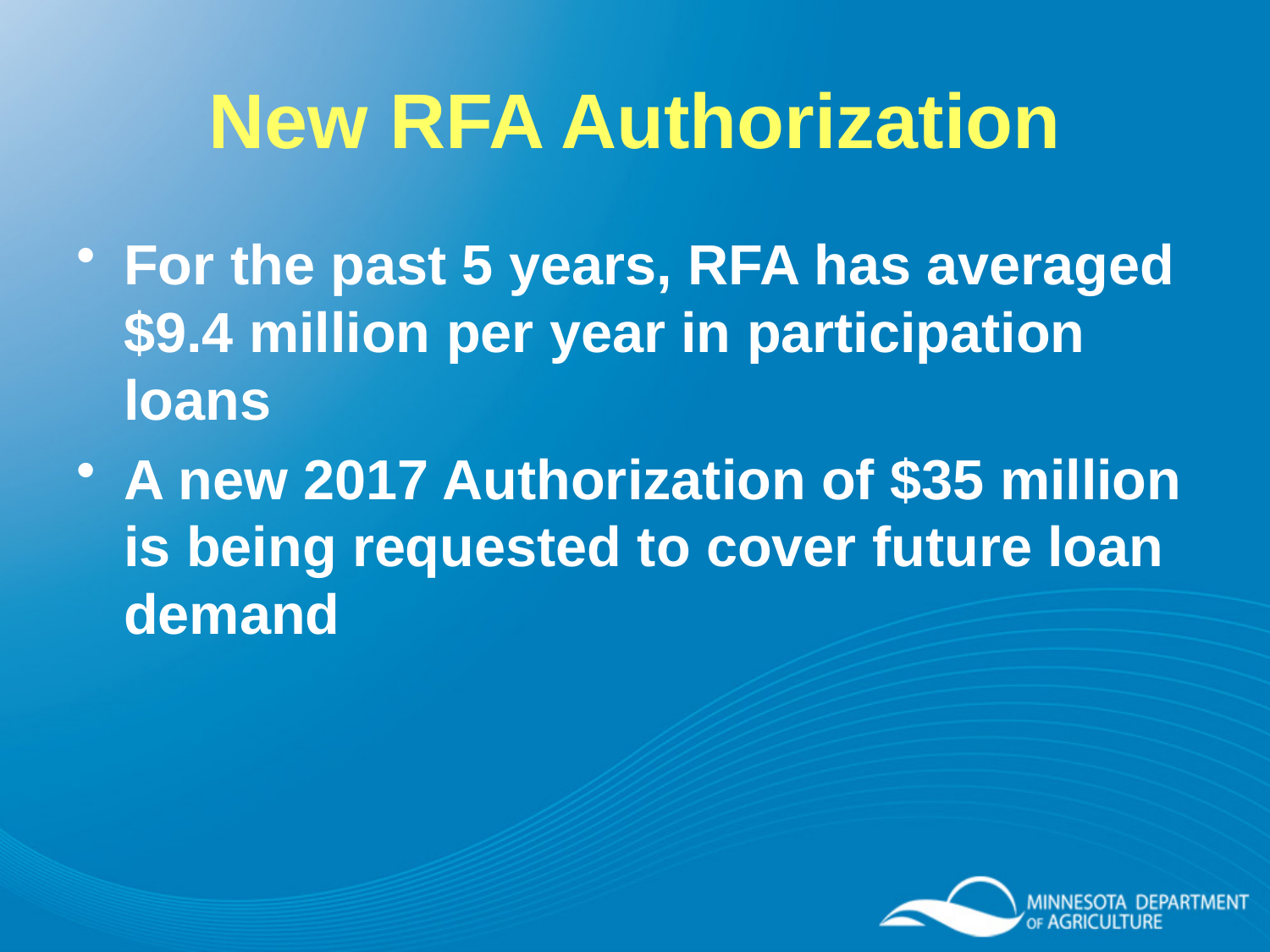

# New RFA Authorization
For the past 5 years, RFA has averaged $9.4 million per year in participation loans
A new 2017 Authorization of $35 million is being requested to cover future loan demand